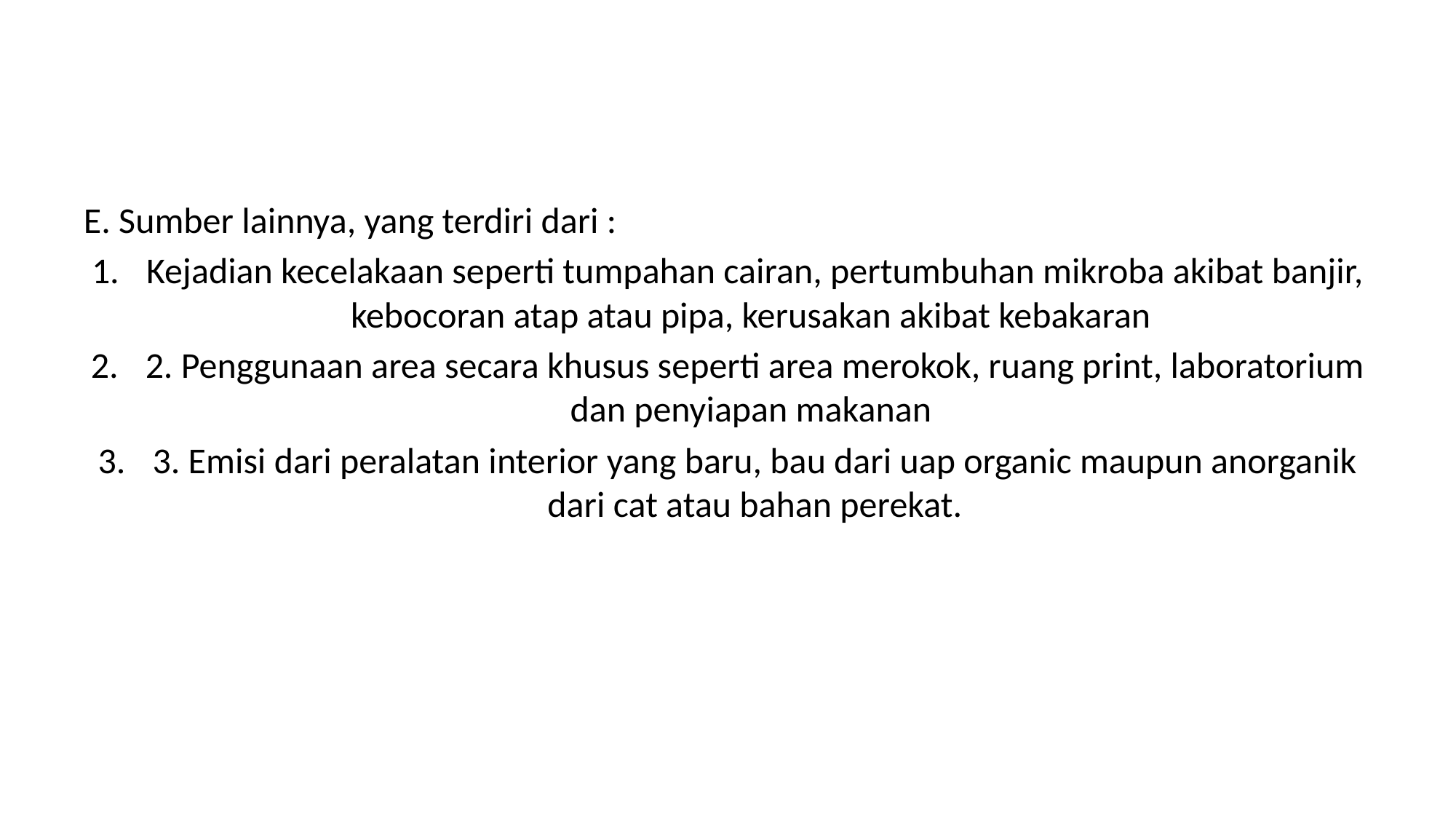

#
E. Sumber lainnya, yang terdiri dari :
Kejadian kecelakaan seperti tumpahan cairan, pertumbuhan mikroba akibat banjir, kebocoran atap atau pipa, kerusakan akibat kebakaran
2. Penggunaan area secara khusus seperti area merokok, ruang print, laboratorium dan penyiapan makanan
3. Emisi dari peralatan interior yang baru, bau dari uap organic maupun anorganik dari cat atau bahan perekat.